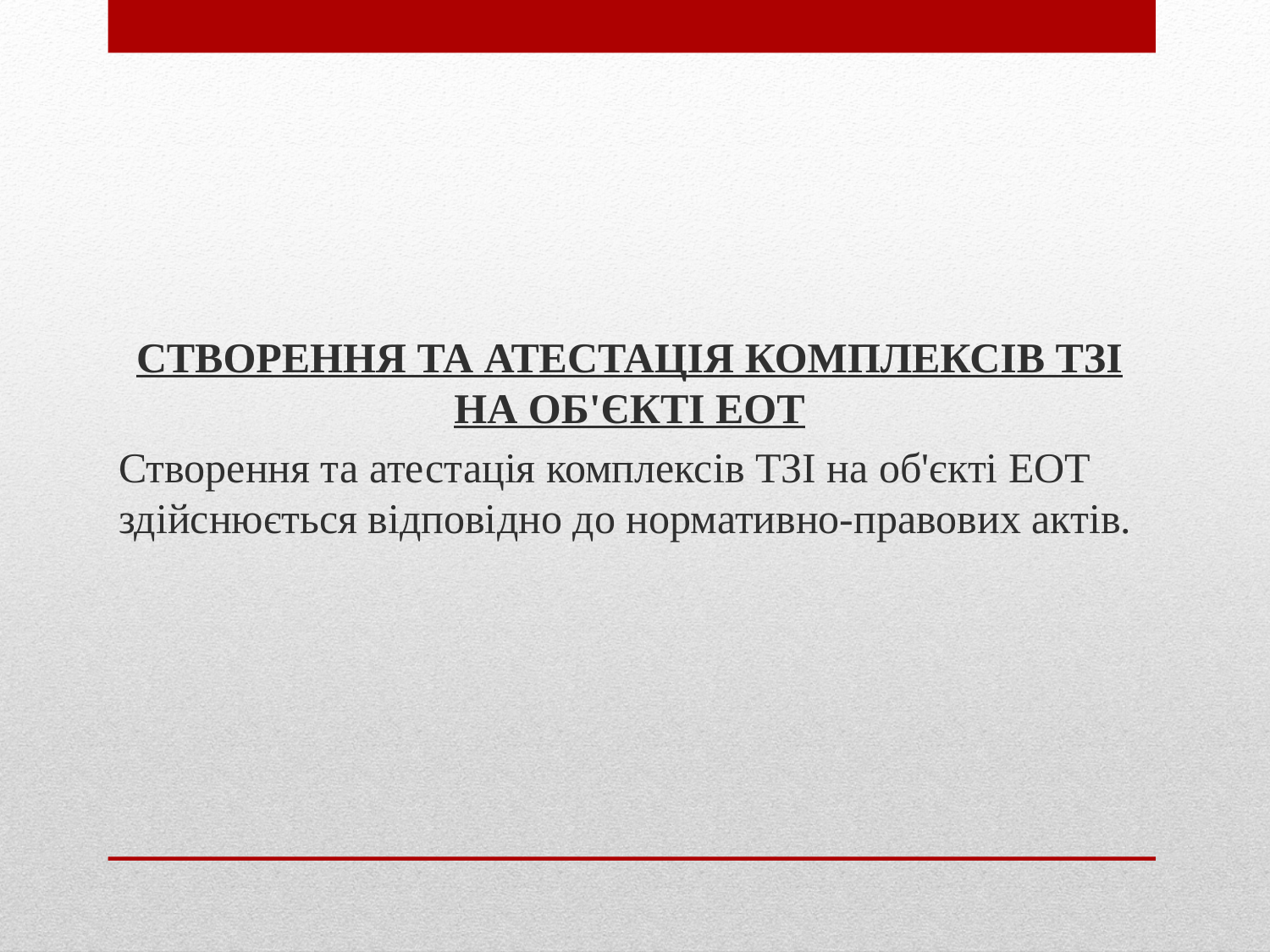

СТВОРЕННЯ ТА АТЕСТАЦІЯ КОМПЛЕКСІВ ТЗІ НА ОБ'ЄКТІ ЕОТ
Створення та атестація комплексів ТЗІ на об'єкті ЕОТ здійснюється відповідно до нормативно-правових актів.